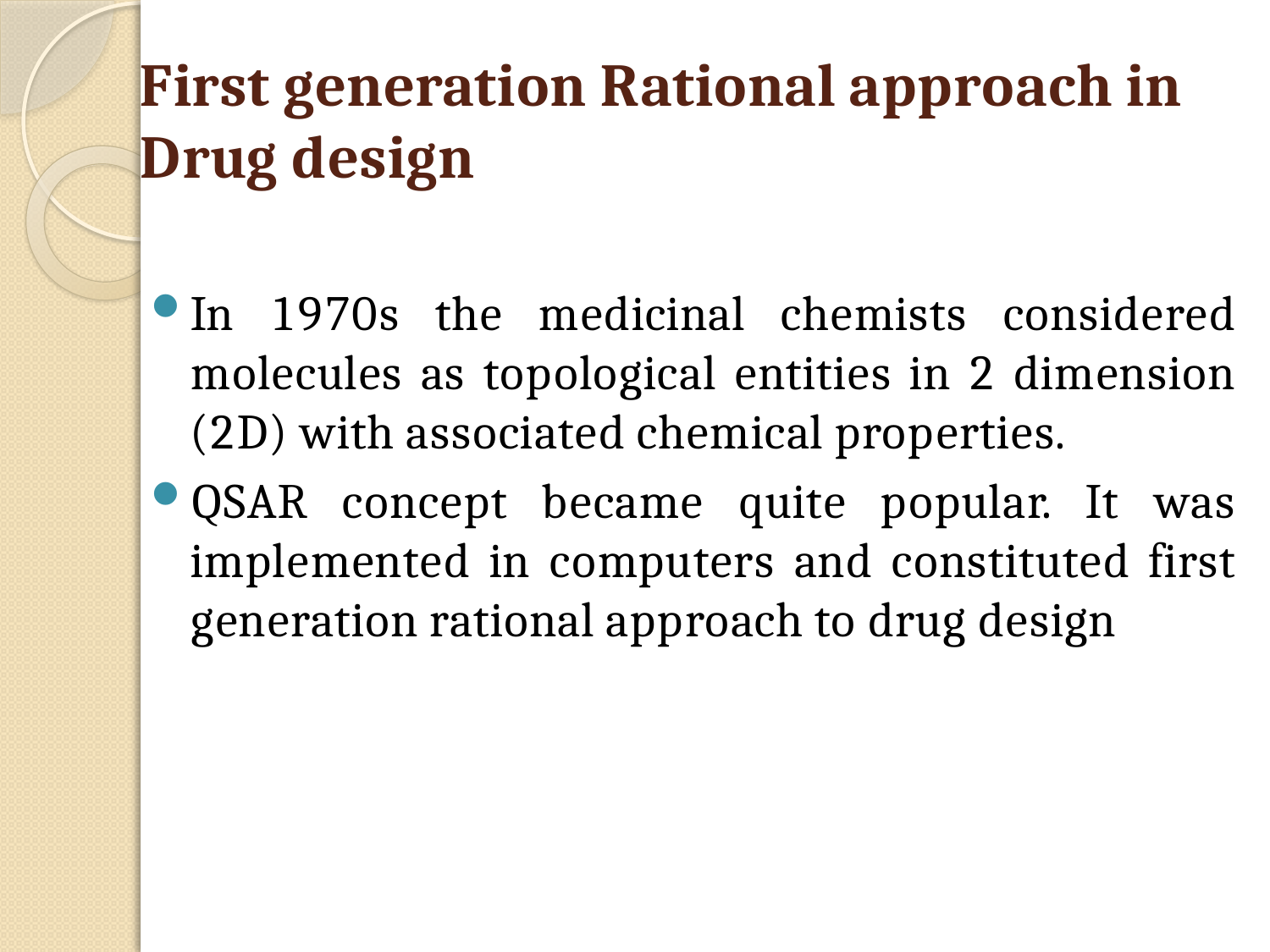

# First generation Rational approach in Drug design
In 1970s the medicinal chemists considered molecules as topological entities in 2 dimension (2D) with associated chemical properties.
QSAR concept became quite popular. It was implemented in computers and constituted first generation rational approach to drug design